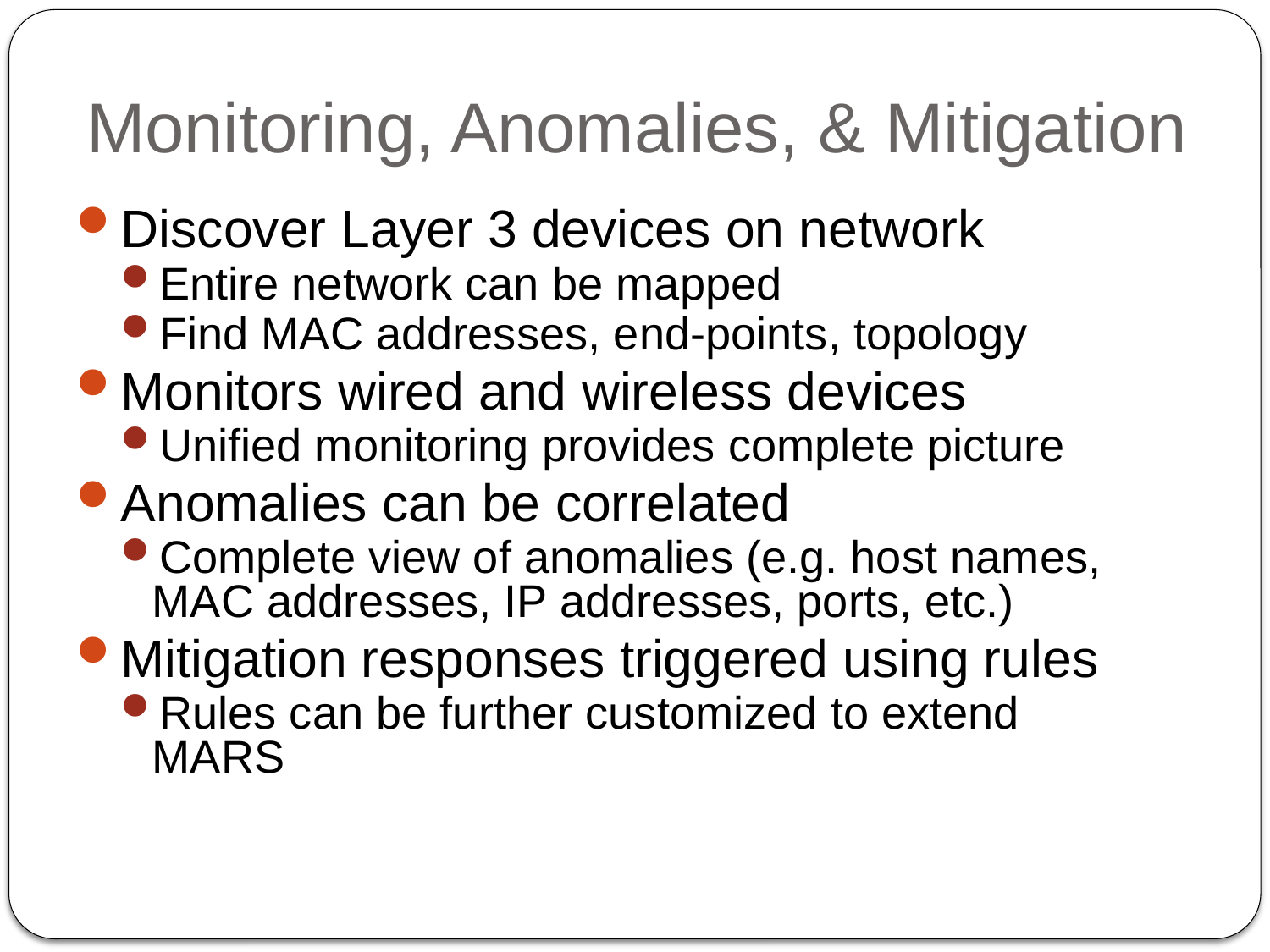

Monitoring, Anomalies, & Mitigation
Discover Layer 3 devices on network
Entire network can be mapped
Find MAC addresses, end-points, topology
Monitors wired and wireless devices
Unified monitoring provides complete picture
Anomalies can be correlated
Complete view of anomalies (e.g. host names, MAC addresses, IP addresses, ports, etc.)
Mitigation responses triggered using rules
Rules can be further customized to extend MARS